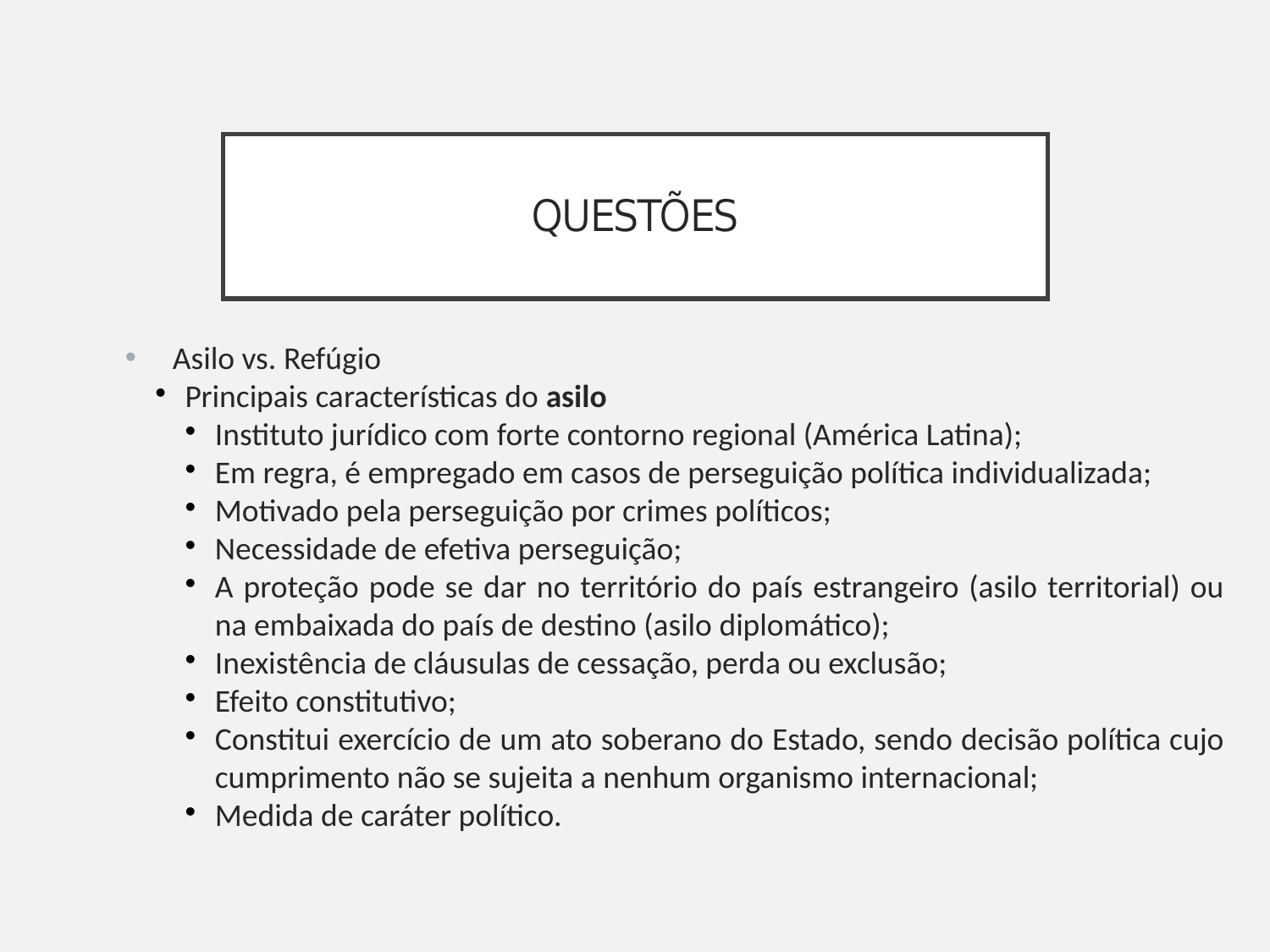

QUESTÕES

Asilo vs. Refúgio
Principais características do asilo
Instituto jurídico com forte contorno regional (América Latina);
Em regra, é empregado em casos de perseguição política individualizada;
Motivado pela perseguição por crimes políticos;
Necessidade de efetiva perseguição;
A proteção pode se dar no território do país estrangeiro (asilo territorial) ou na embaixada do país de destino (asilo diplomático);
Inexistência de cláusulas de cessação, perda ou exclusão;
Efeito constitutivo;
Constitui exercício de um ato soberano do Estado, sendo decisão política cujo cumprimento não se sujeita a nenhum organismo internacional;
Medida de caráter político.